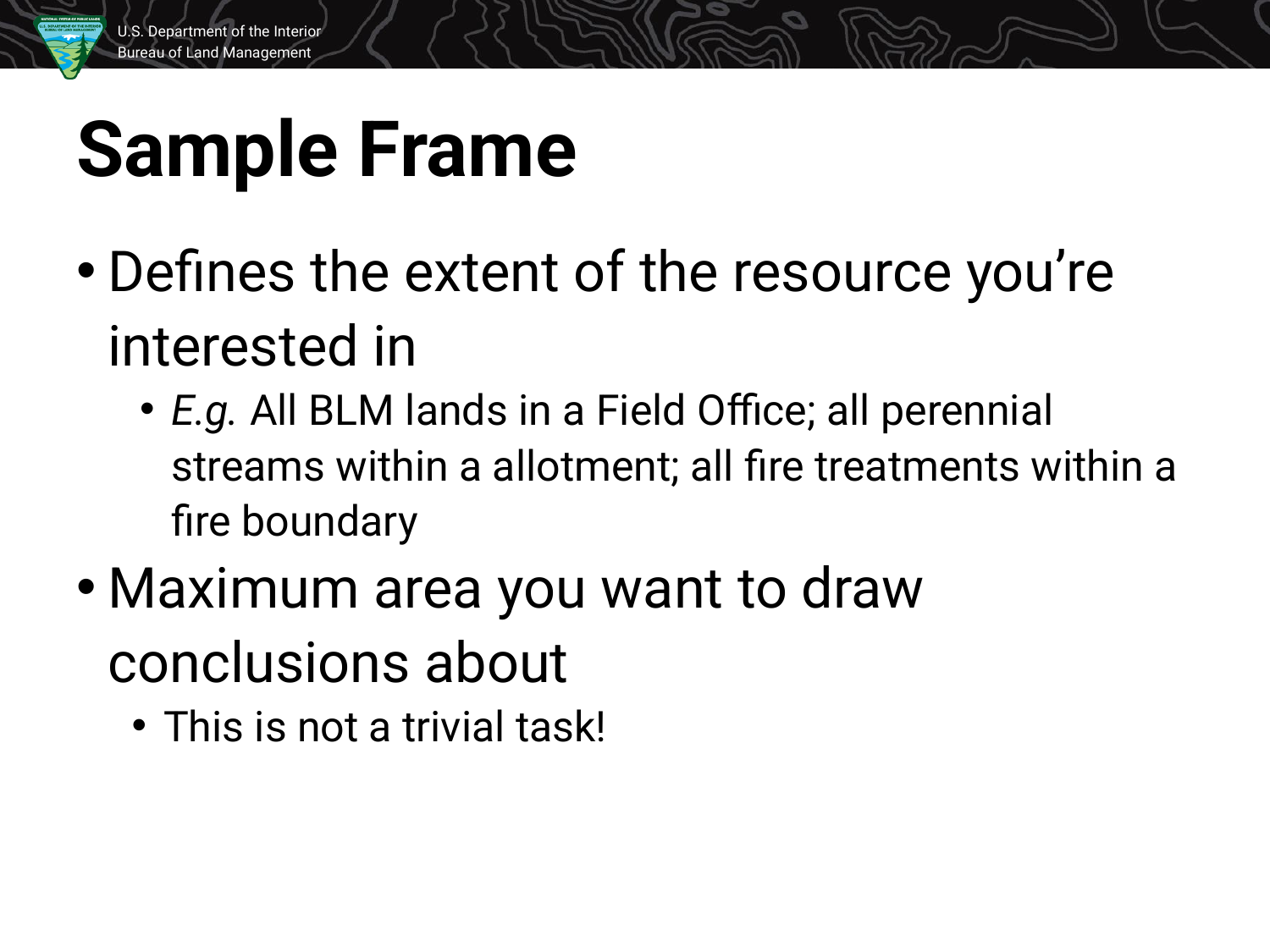

# Sample Frame
Defines the extent of the resource you’re interested in
E.g. All BLM lands in a Field Office; all perennial streams within a allotment; all fire treatments within a fire boundary
Maximum area you want to draw conclusions about
This is not a trivial task!